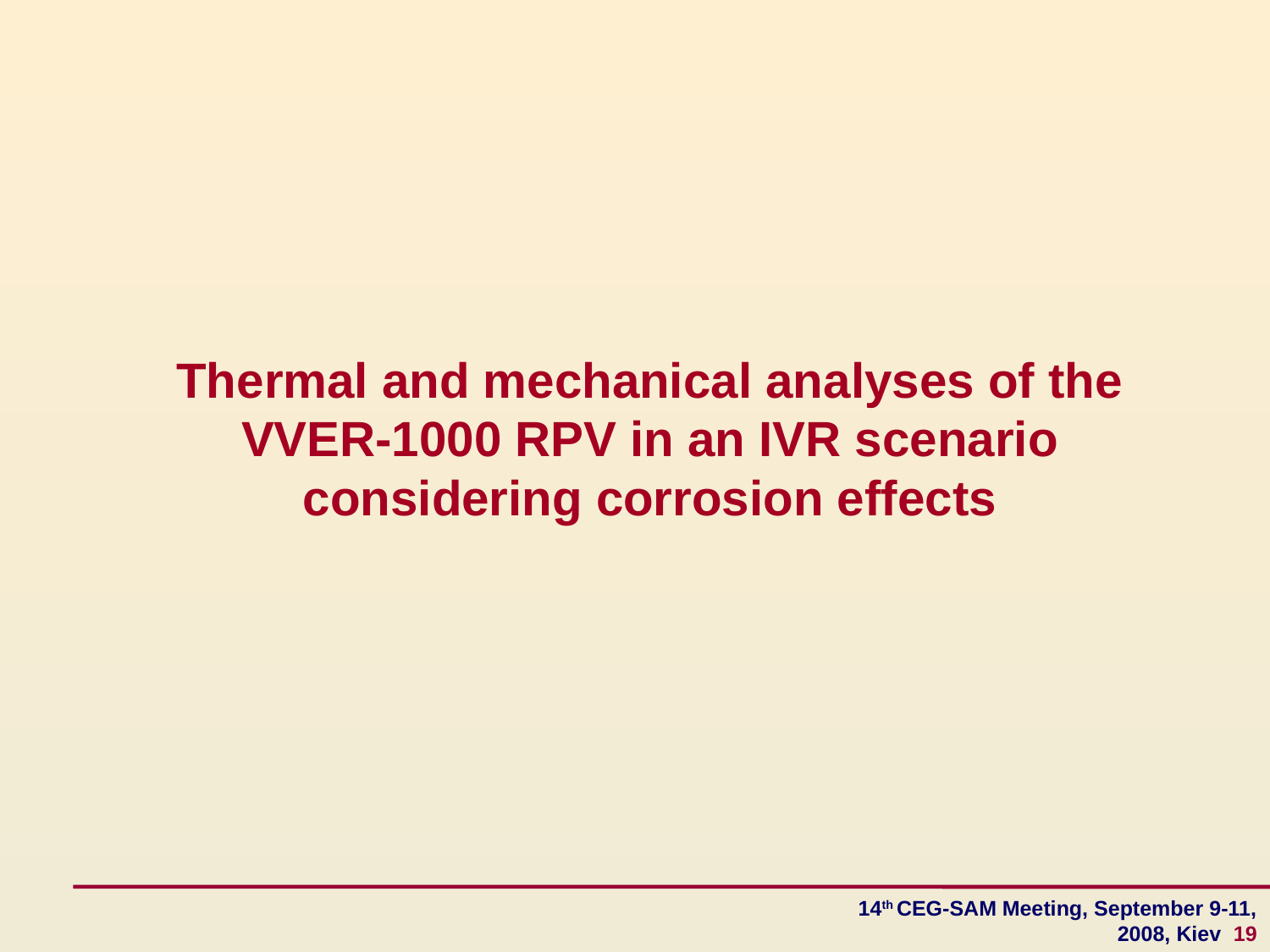

Thermal and mechanical analyses of the VVER-1000 RPV in an IVR scenario considering corrosion effects
14th CEG-SAM Meeting, September 9-11, 2008, Kiev  19